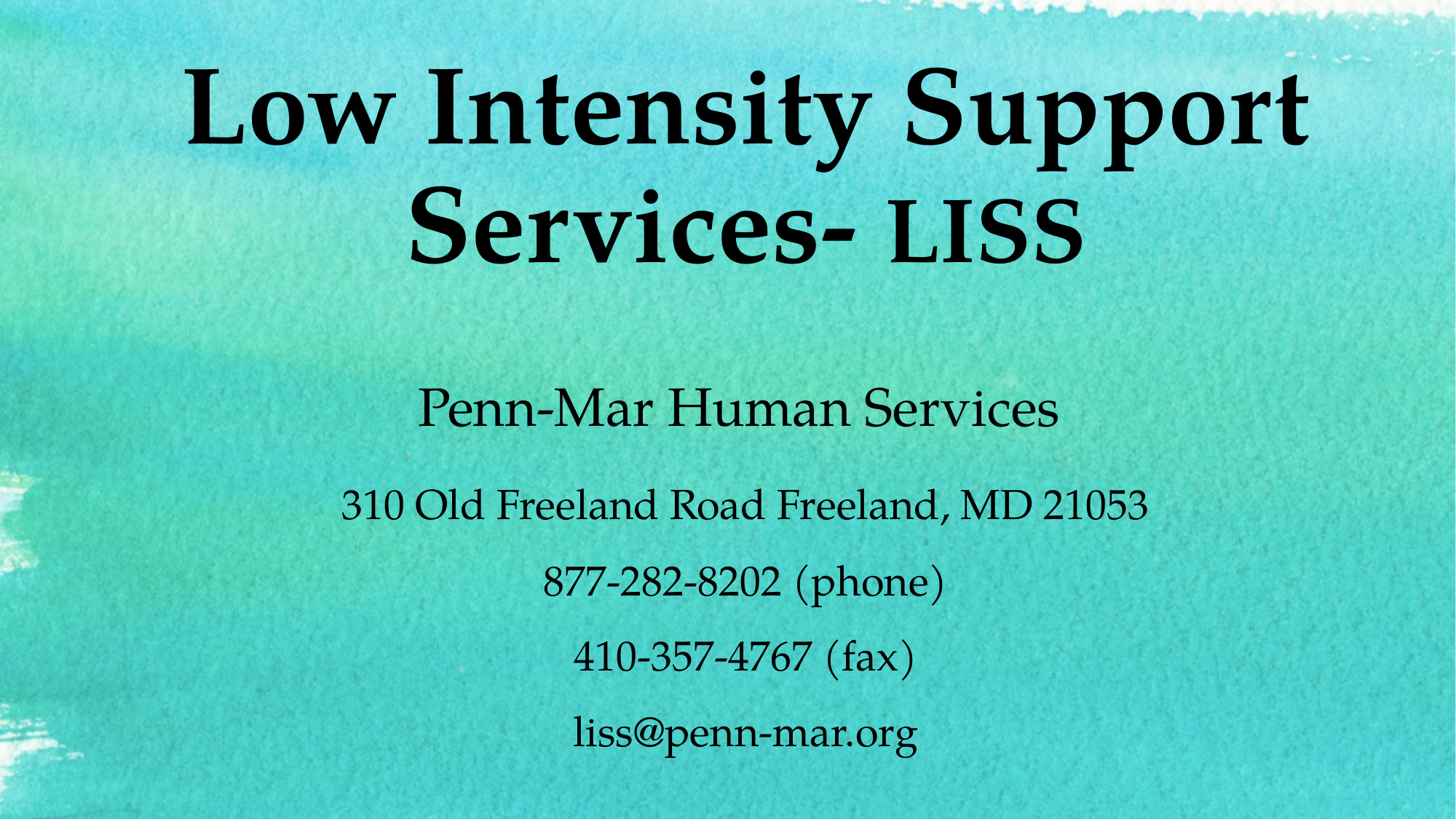

# Low Intensity Support Services- LISS

Penn-Mar Human Services

310 Old Freeland Road Freeland, MD 21053
877-282-8202 (phone)
410-357-4767 (fax)
liss@penn-mar.org